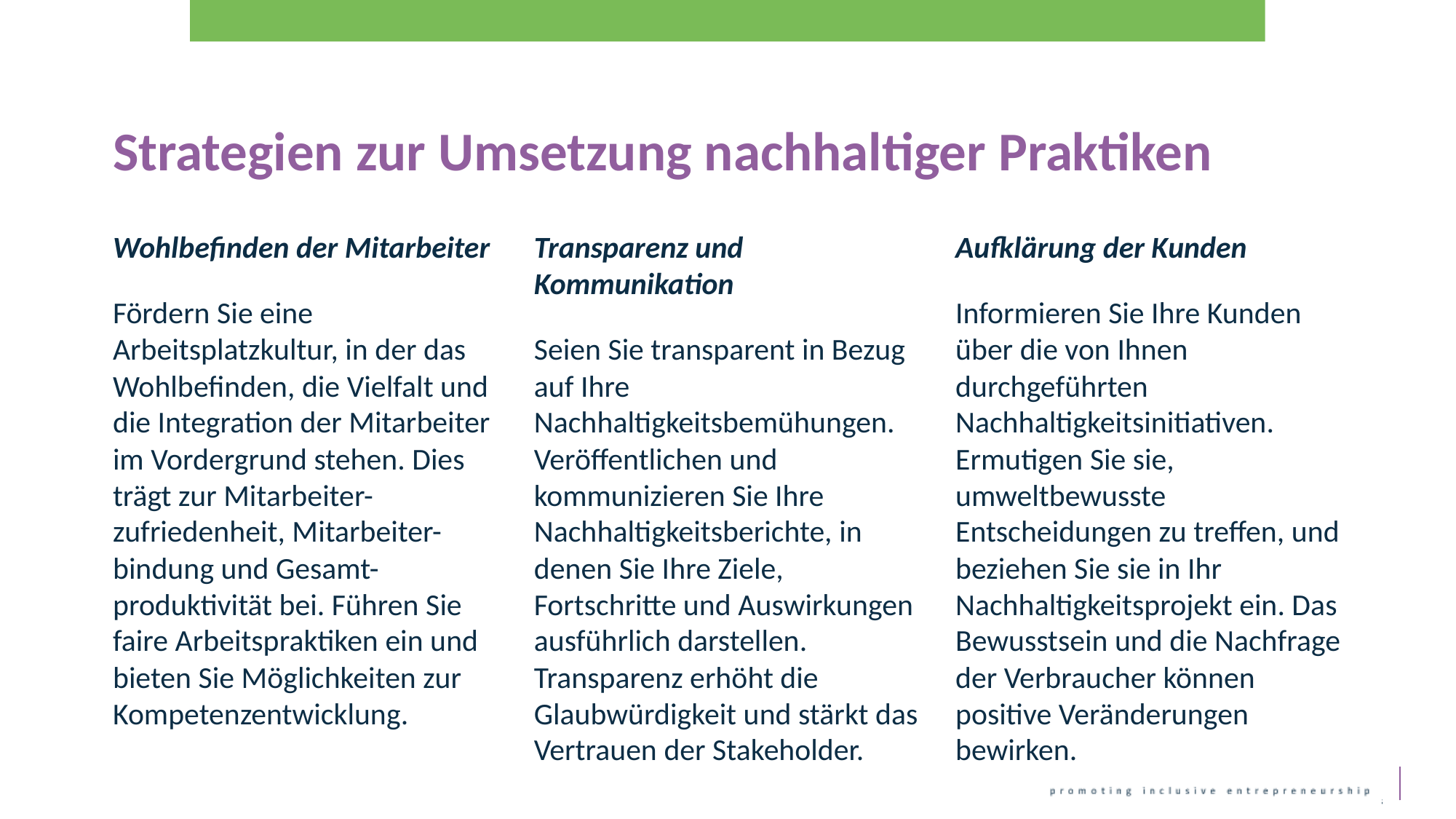

Strategien zur Umsetzung nachhaltiger Praktiken
Wohlbefinden der Mitarbeiter
Fördern Sie eine Arbeitsplatzkultur, in der das Wohlbefinden, die Vielfalt und die Integration der Mitarbeiter im Vordergrund stehen. Dies trägt zur Mitarbeiter-zufriedenheit, Mitarbeiter-bindung und Gesamt-produktivität bei. Führen Sie faire Arbeitspraktiken ein und bieten Sie Möglichkeiten zur Kompetenzentwicklung.

Transparenz und Kommunikation

Seien Sie transparent in Bezug auf Ihre Nachhaltigkeitsbemühungen. Veröffentlichen und kommunizieren Sie Ihre Nachhaltigkeitsberichte, in denen Sie Ihre Ziele, Fortschritte und Auswirkungen ausführlich darstellen. Transparenz erhöht die Glaubwürdigkeit und stärkt das Vertrauen der Stakeholder.

Aufklärung der Kunden
Informieren Sie Ihre Kunden über die von Ihnen durchgeführten Nachhaltigkeitsinitiativen. Ermutigen Sie sie, umweltbewusste Entscheidungen zu treffen, und beziehen Sie sie in Ihr Nachhaltigkeitsprojekt ein. Das Bewusstsein und die Nachfrage der Verbraucher können positive Veränderungen bewirken.